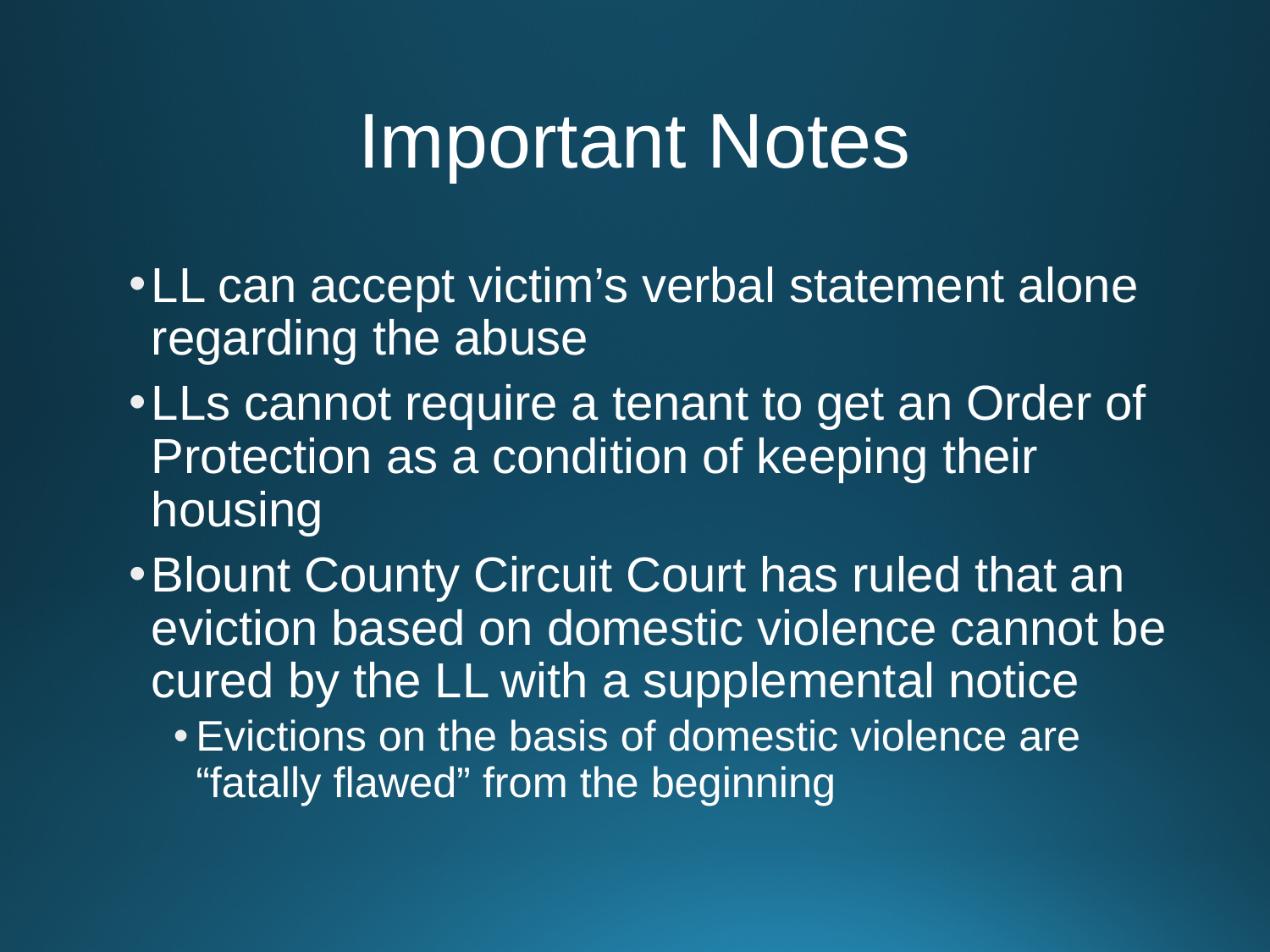

# Important Notes
LL can accept victim’s verbal statement alone regarding the abuse
LLs cannot require a tenant to get an Order of Protection as a condition of keeping their housing
Blount County Circuit Court has ruled that an eviction based on domestic violence cannot be cured by the LL with a supplemental notice
Evictions on the basis of domestic violence are “fatally flawed” from the beginning